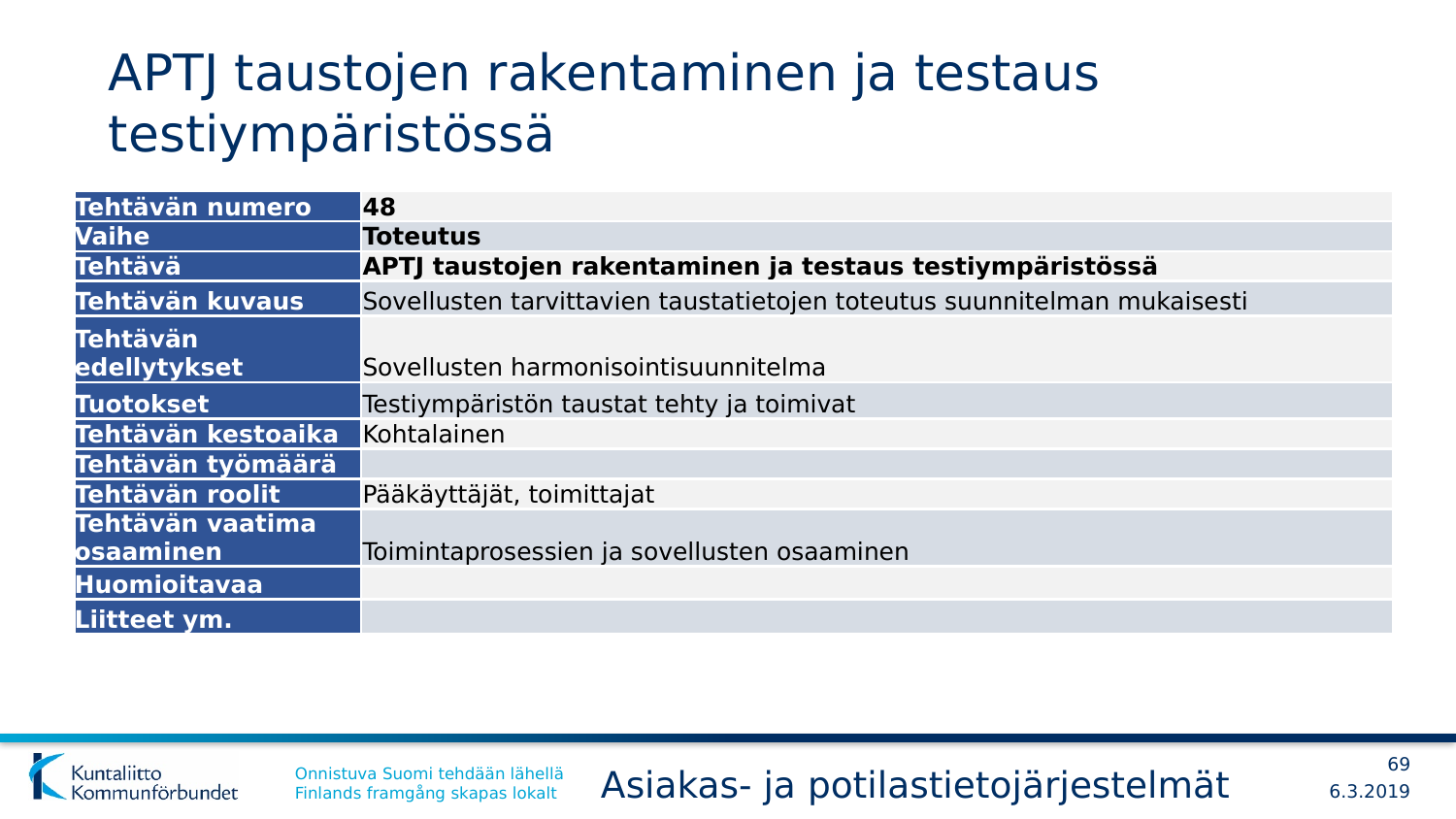

# APTJ taustojen rakentaminen ja testaus testiympäristössä
| Tehtävän numero | 48 |
| --- | --- |
| Vaihe | Toteutus |
| Tehtävä | APTJ taustojen rakentaminen ja testaus testiympäristössä |
| Tehtävän kuvaus | Sovellusten tarvittavien taustatietojen toteutus suunnitelman mukaisesti |
| Tehtävän edellytykset | Sovellusten harmonisointisuunnitelma |
| Tuotokset | Testiympäristön taustat tehty ja toimivat |
| Tehtävän kestoaika | Kohtalainen |
| Tehtävän työmäärä |  |
| Tehtävän roolit | Pääkäyttäjät, toimittajat |
| Tehtävän vaatima osaaminen | Toimintaprosessien ja sovellusten osaaminen |
| Huomioitavaa |  |
| Liitteet ym. |  |
69
Asiakas- ja potilastietojärjestelmät
6.3.2019